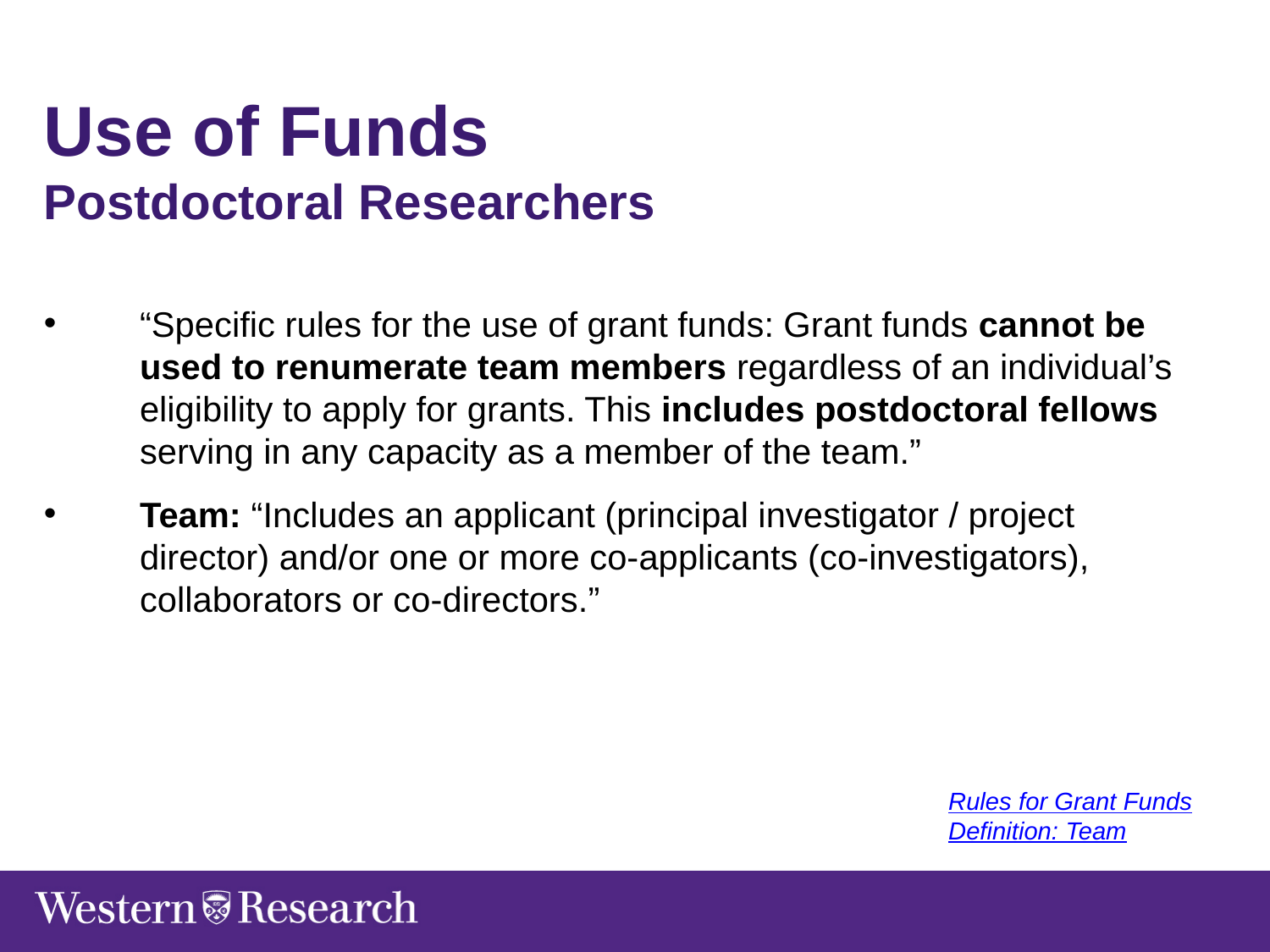

Use of Funds
Postdoctoral Researchers

“Specific rules for the use of grant funds: Grant funds cannot be used to renumerate team members regardless of an individual’s eligibility to apply for grants. This includes postdoctoral fellows serving in any capacity as a member of the team.”
Team: “Includes an applicant (principal investigator / project director) and/or one or more co-applicants (co-investigators), collaborators or co-directors.”

Rules for Grant Funds
Definition: Team